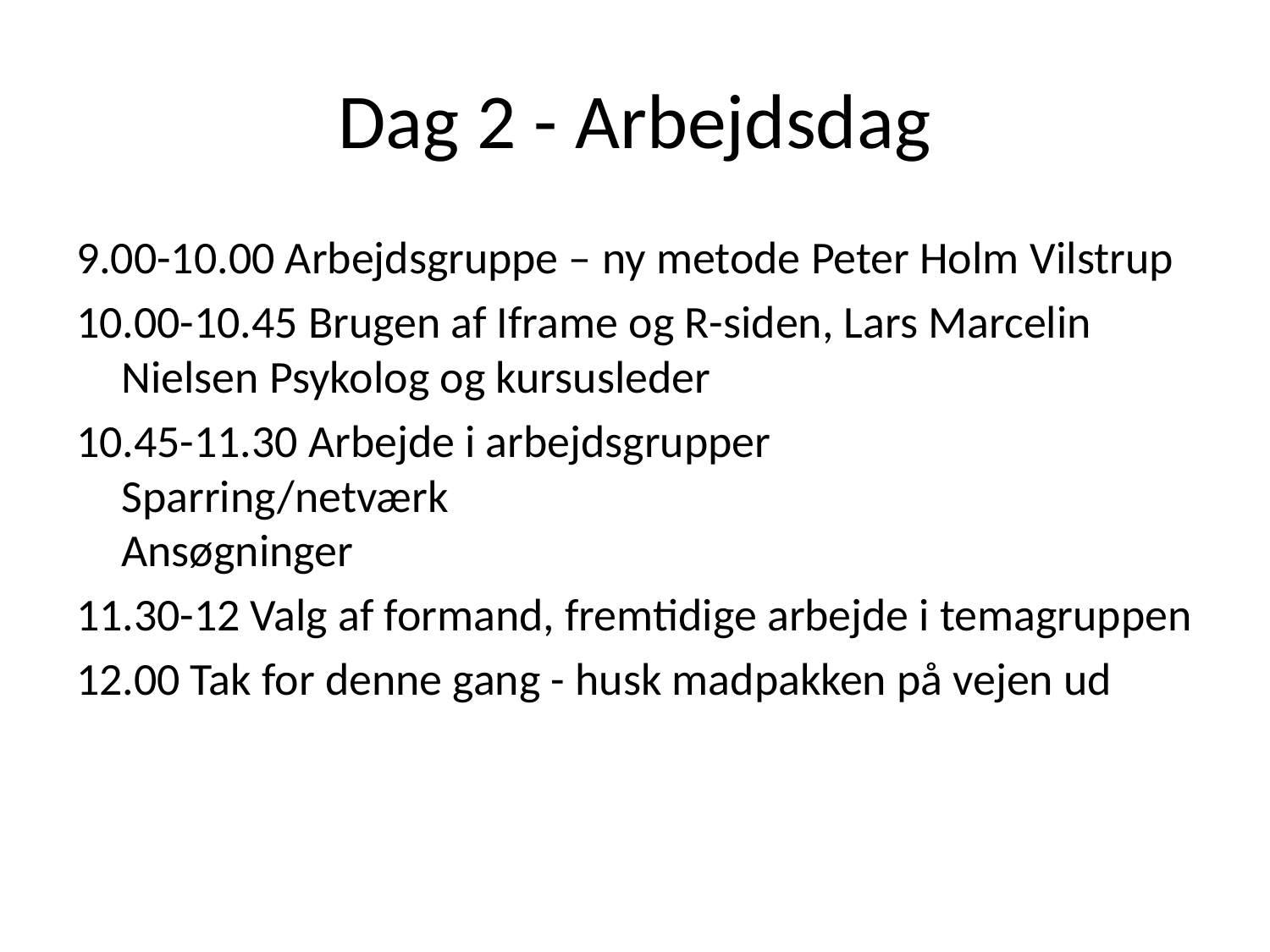

# Dag 2 - Arbejdsdag
9.00-10.00 Arbejdsgruppe – ny metode Peter Holm Vilstrup
10.00-10.45 Brugen af Iframe og R-siden, Lars Marcelin Nielsen Psykolog og kursusleder
10.45-11.30 Arbejde i arbejdsgrupper
Sparring/netværk
Ansøgninger
11.30-12 Valg af formand, fremtidige arbejde i temagruppen
12.00 Tak for denne gang - husk madpakken på vejen ud